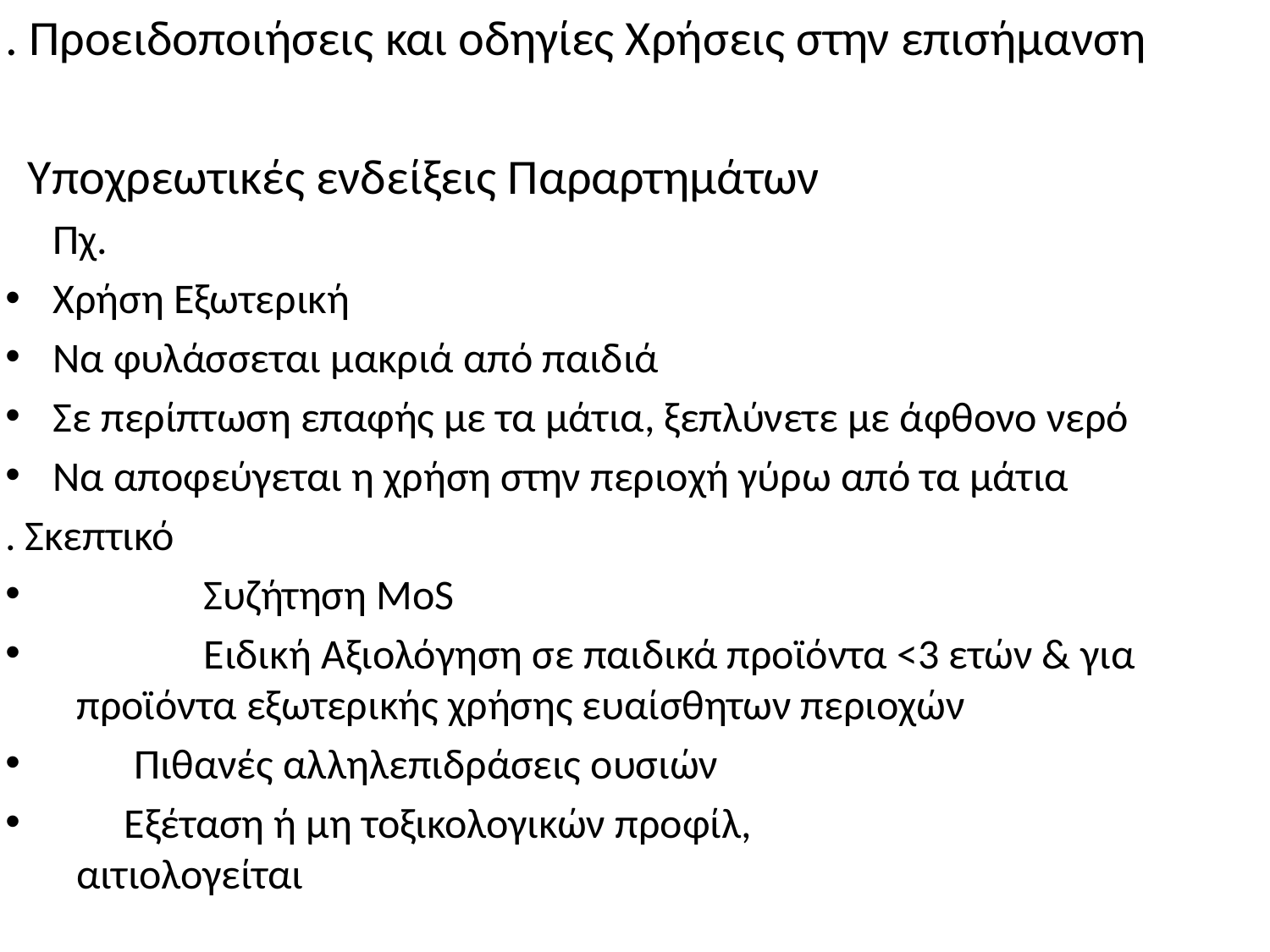

. Προειδοποιήσεις και οδηγίες Χρήσεις στην επισήμανση

  Υποχρεωτικές ενδείξεις Παραρτημάτων
	Πχ.
Χρήση Εξωτερική
Να φυλάσσεται μακριά από παιδιά
Σε περίπτωση επαφής με τα μάτια, ξεπλύνετε με άφθονο νερό
Να αποφεύγεται η χρήση στην περιοχή γύρω από τα μάτια
. Σκεπτικό
	Συζήτηση ΜοS
 	Ειδική Αξιολόγηση σε παιδικά προϊόντα <3 ετών & για  	προϊόντα εξωτερικής χρήσης ευαίσθητων περιοχών
      Πιθανές αλληλεπιδράσεις ουσιών
     Εξέταση ή μη τοξικολογικών προφίλ,                                  	αιτιολογείται